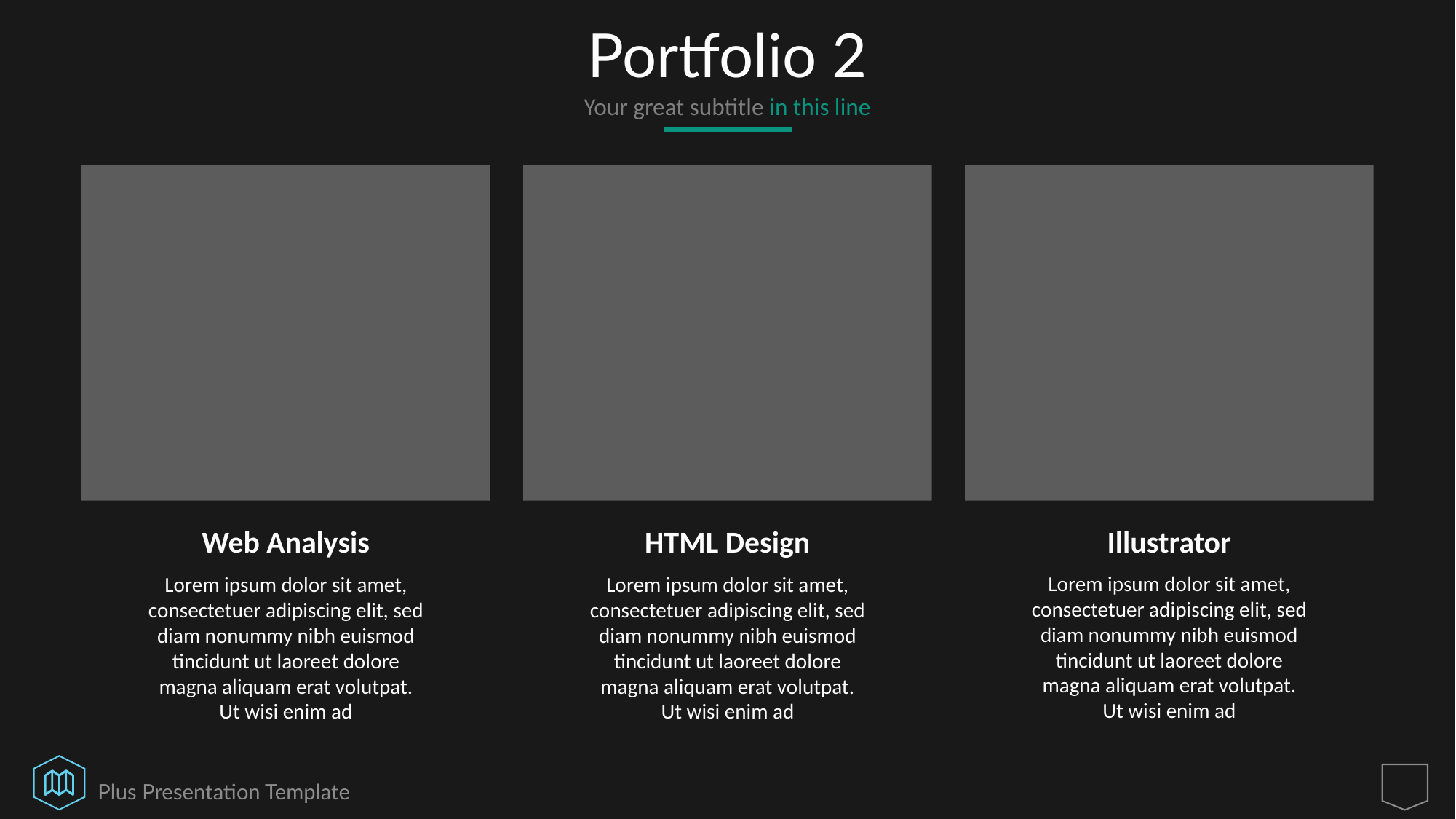

# Portfolio 2
Your great subtitle in this line

Illustrator
Lorem ipsum dolor sit amet, consectetuer adipiscing elit, sed diam nonummy nibh euismod tincidunt ut laoreet dolore magna aliquam erat volutpat. Ut wisi enim ad
Web Analysis
Lorem ipsum dolor sit amet, consectetuer adipiscing elit, sed diam nonummy nibh euismod tincidunt ut laoreet dolore magna aliquam erat volutpat. Ut wisi enim ad
HTML Design
Lorem ipsum dolor sit amet, consectetuer adipiscing elit, sed diam nonummy nibh euismod tincidunt ut laoreet dolore magna aliquam erat volutpat. Ut wisi enim ad
21